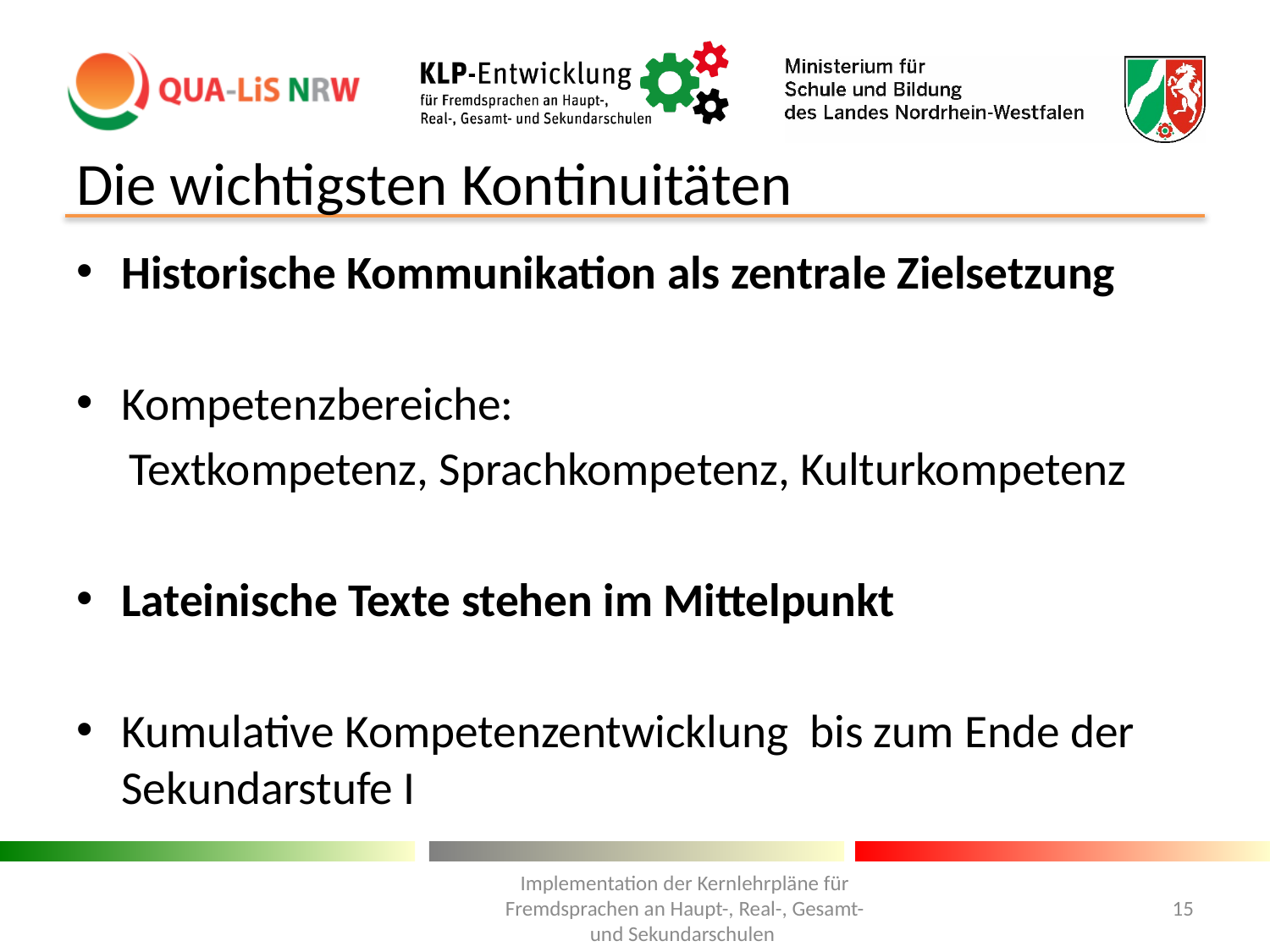

# Die wichtigsten Kontinuitäten
Historische Kommunikation als zentrale Zielsetzung

Kompetenzbereiche:
     Textkompetenz, Sprachkompetenz, Kulturkompetenz

Lateinische Texte stehen im Mittelpunkt

Kumulative Kompetenzentwicklung  bis zum Ende der Sekundarstufe I

Implementation der Kernlehrpläne für Fremdsprachen an Haupt-, Real-, Gesamt- und Sekundarschulen
15